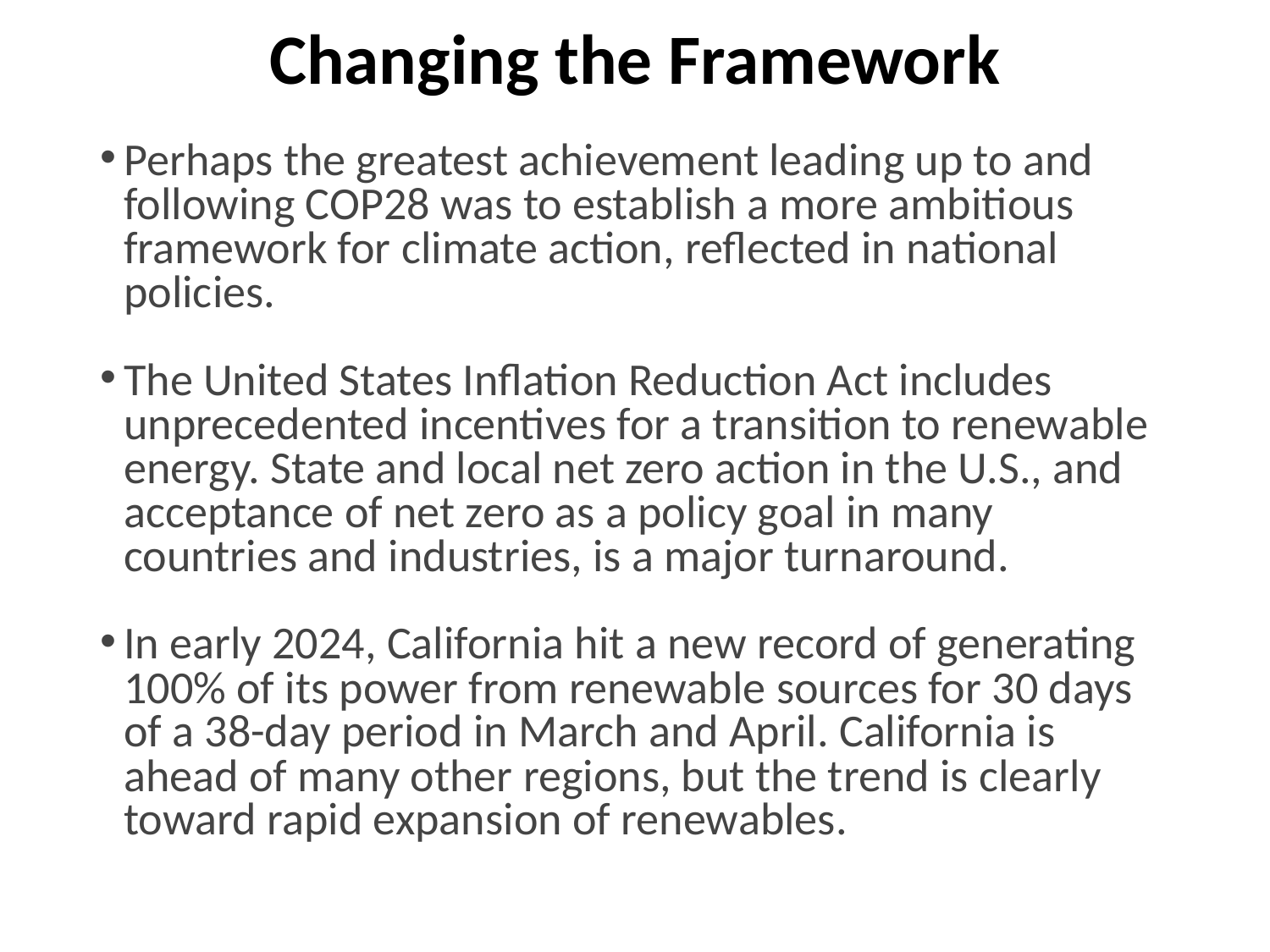

# Changing the Framework
Perhaps the greatest achievement leading up to and following COP28 was to establish a more ambitious framework for climate action, reflected in national policies.

The United States Inflation Reduction Act includes unprecedented incentives for a transition to renewable energy. State and local net zero action in the U.S., and acceptance of net zero as a policy goal in many countries and industries, is a major turnaround.

In early 2024, California hit a new record of generating 100% of its power from renewable sources for 30 days of a 38-day period in March and April. California is ahead of many other regions, but the trend is clearly toward rapid expansion of renewables.